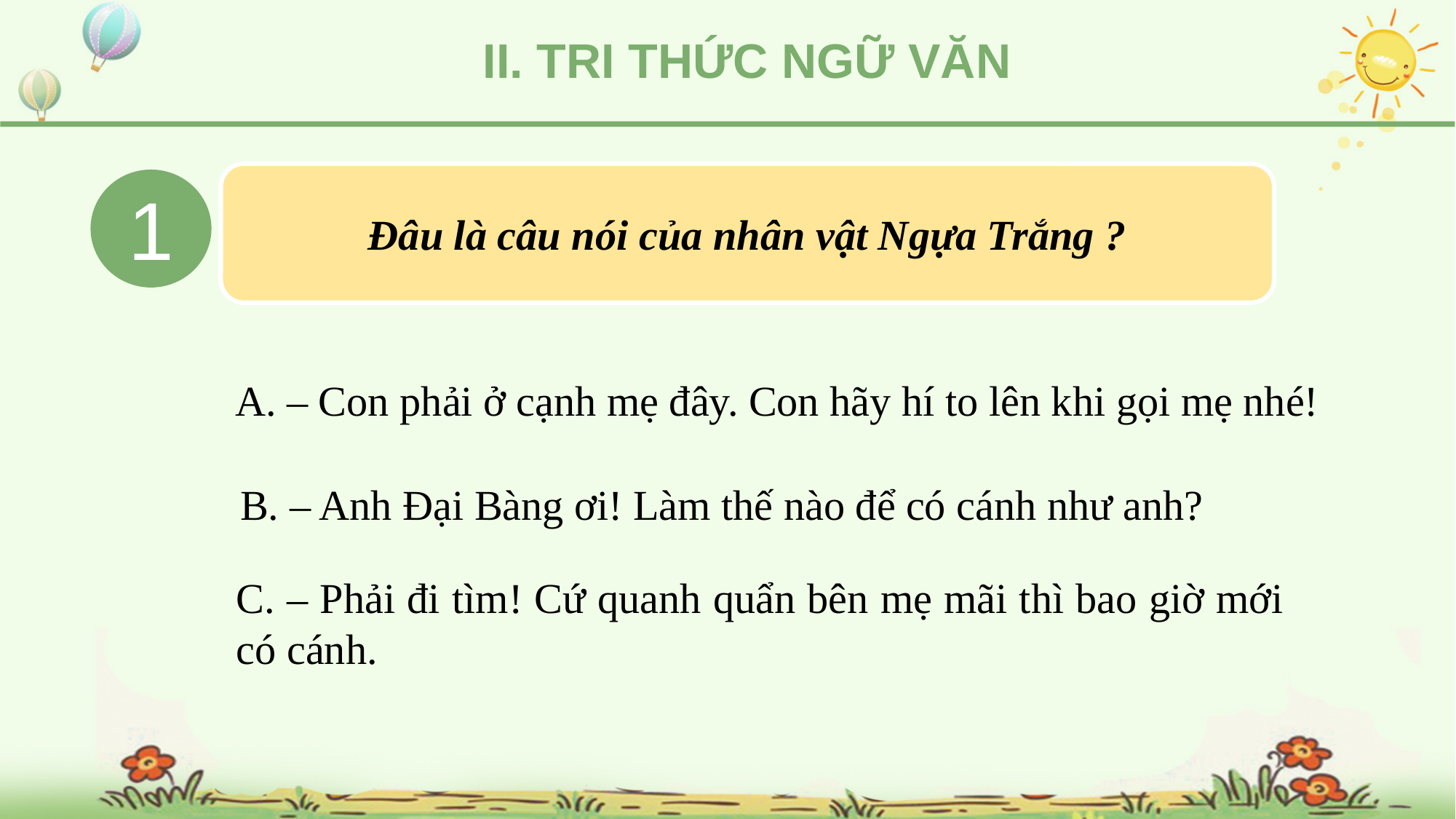

II. TRI THỨC NGỮ VĂN

1
Đâu là câu nói của nhân vật Ngựa Trắng ?
A. – Con phải ở cạnh mẹ đây. Con hãy hí to lên khi gọi mẹ nhé!
B. – Anh Đại Bàng ơi! Làm thế nào để có cánh như anh?
C. – Phải đi tìm! Cứ quanh quẩn bên mẹ mãi thì bao giờ mới có cánh.